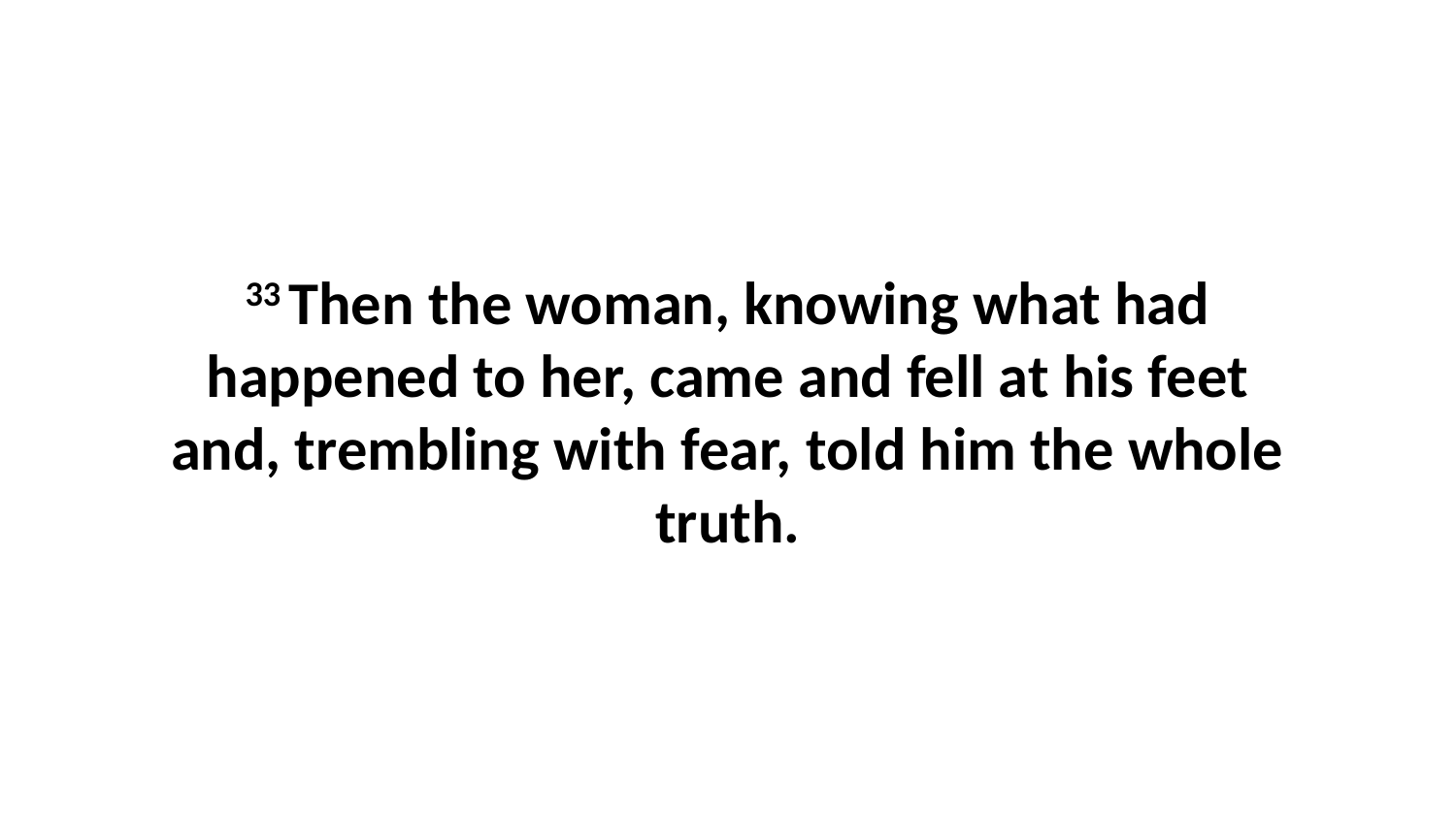

33 Then the woman, knowing what had happened to her, came and fell at his feet and, trembling with fear, told him the whole truth.